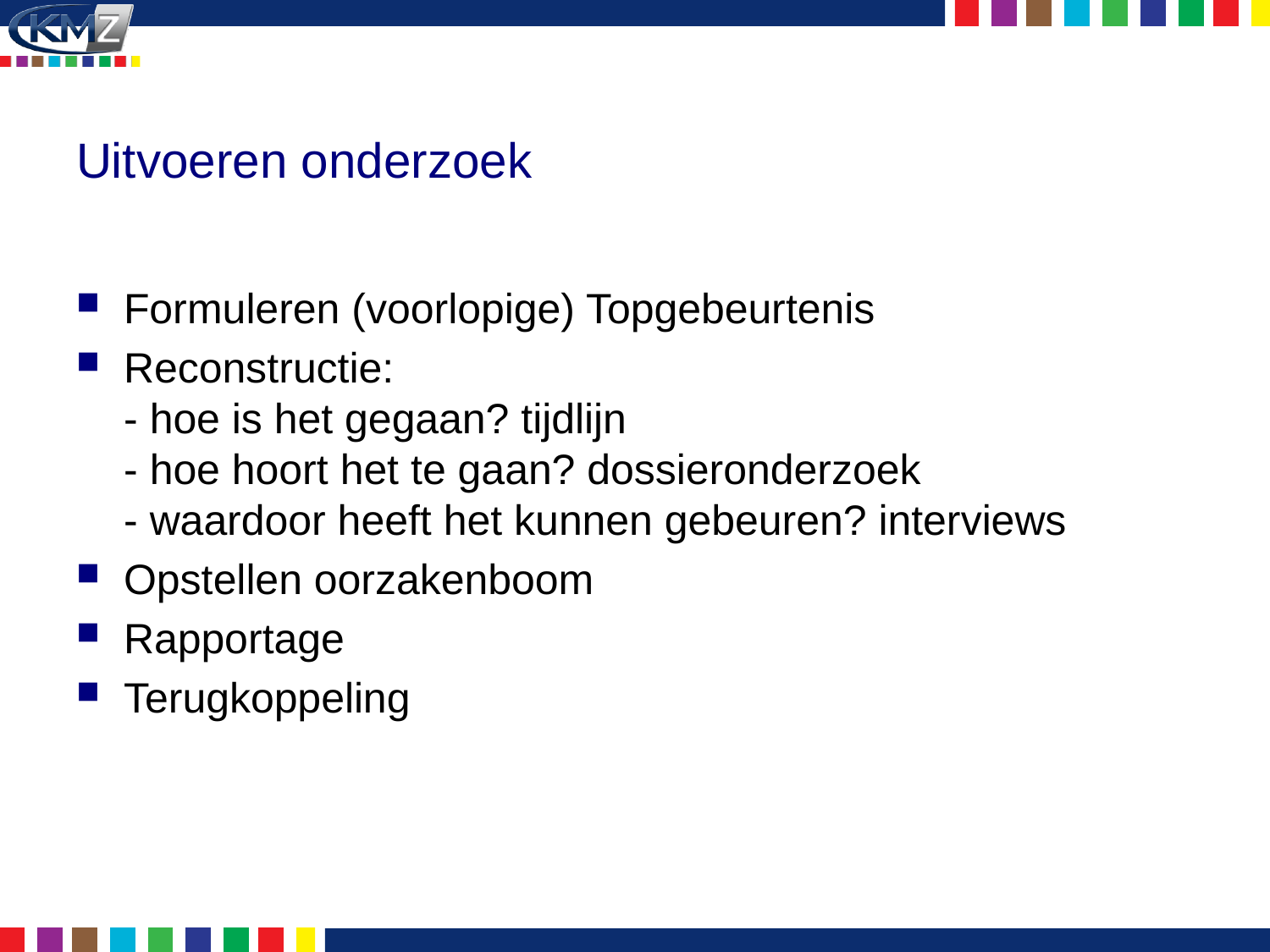

# Uitvoeren onderzoek
Formuleren (voorlopige) Topgebeurtenis
Reconstructie:
- hoe is het gegaan? tijdlijn
- hoe hoort het te gaan? dossieronderzoek
- waardoor heeft het kunnen gebeuren? interviews
Opstellen oorzakenboom
Rapportage
Terugkoppeling